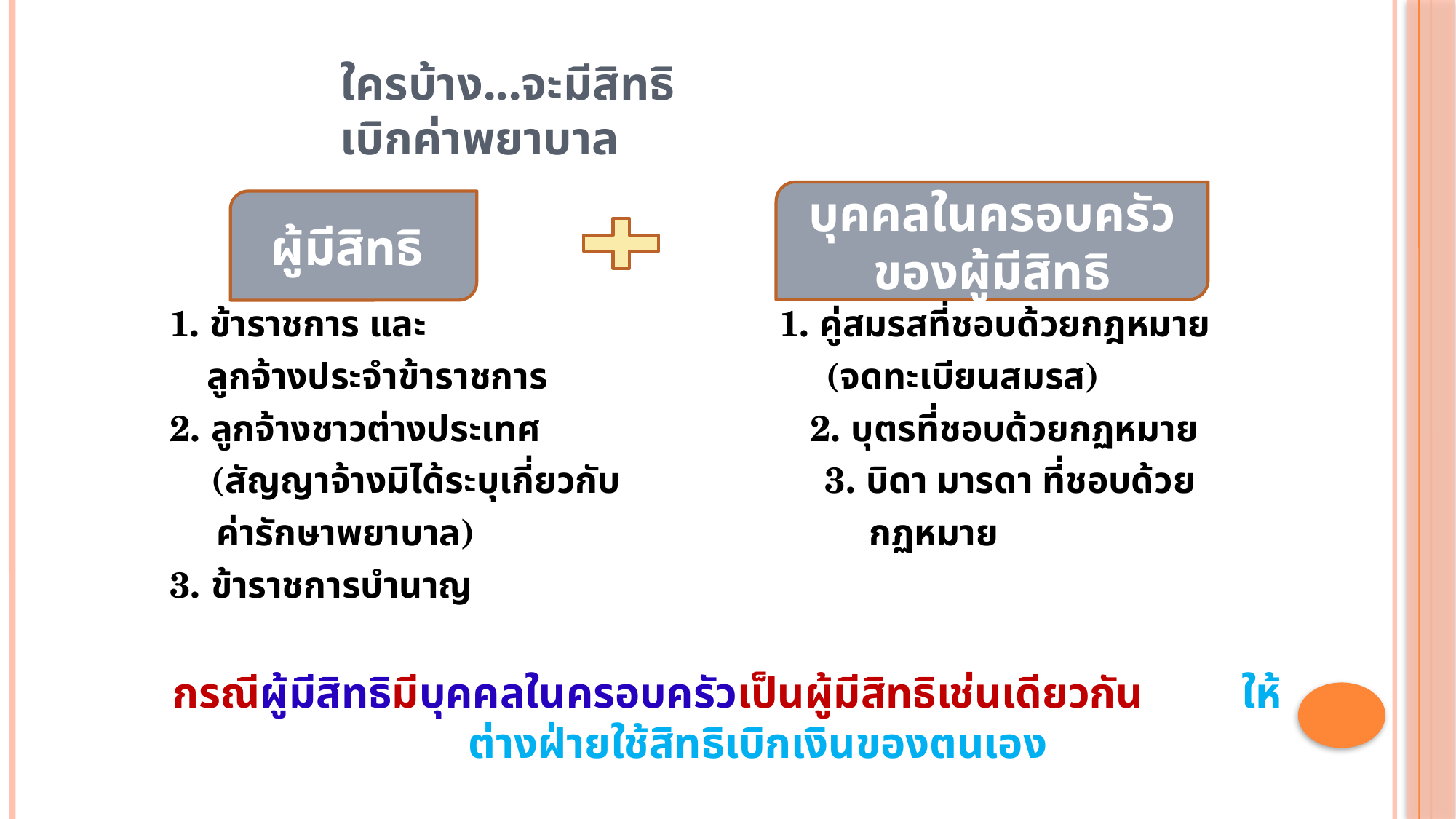

# ใครบ้าง...จะมีสิทธิ เบิกค่าพยาบาล
บุคคลในครอบครัว
ของผู้มีสิทธิ

1. ข้าราชการ และ                                      1. คู่สมรสที่ชอบด้วยกฎหมาย
    ลูกจ้างประจำข้าราชการ                              (จดทะเบียนสมรส)
2. ลูกจ้างชาวต่างประเทศ                             2. บุตรที่ชอบด้วยกฏหมาย
    (สัญญาจ้างมิได้ระบุเกี่ยวกับ                      3. บิดา มารดา ที่ชอบด้วย
     ค่ารักษาพยาบาล)                                      กฏหมาย
3. ข้าราชการบำนาญ

กรณีผู้มีสิทธิมีบุคคลในครอบครัวเป็นผู้มีสิทธิเช่นเดียวกัน         ให้ต่างฝ่ายใช้สิทธิเบิกเงินของตนเอง
ผู้มีสิทธิ